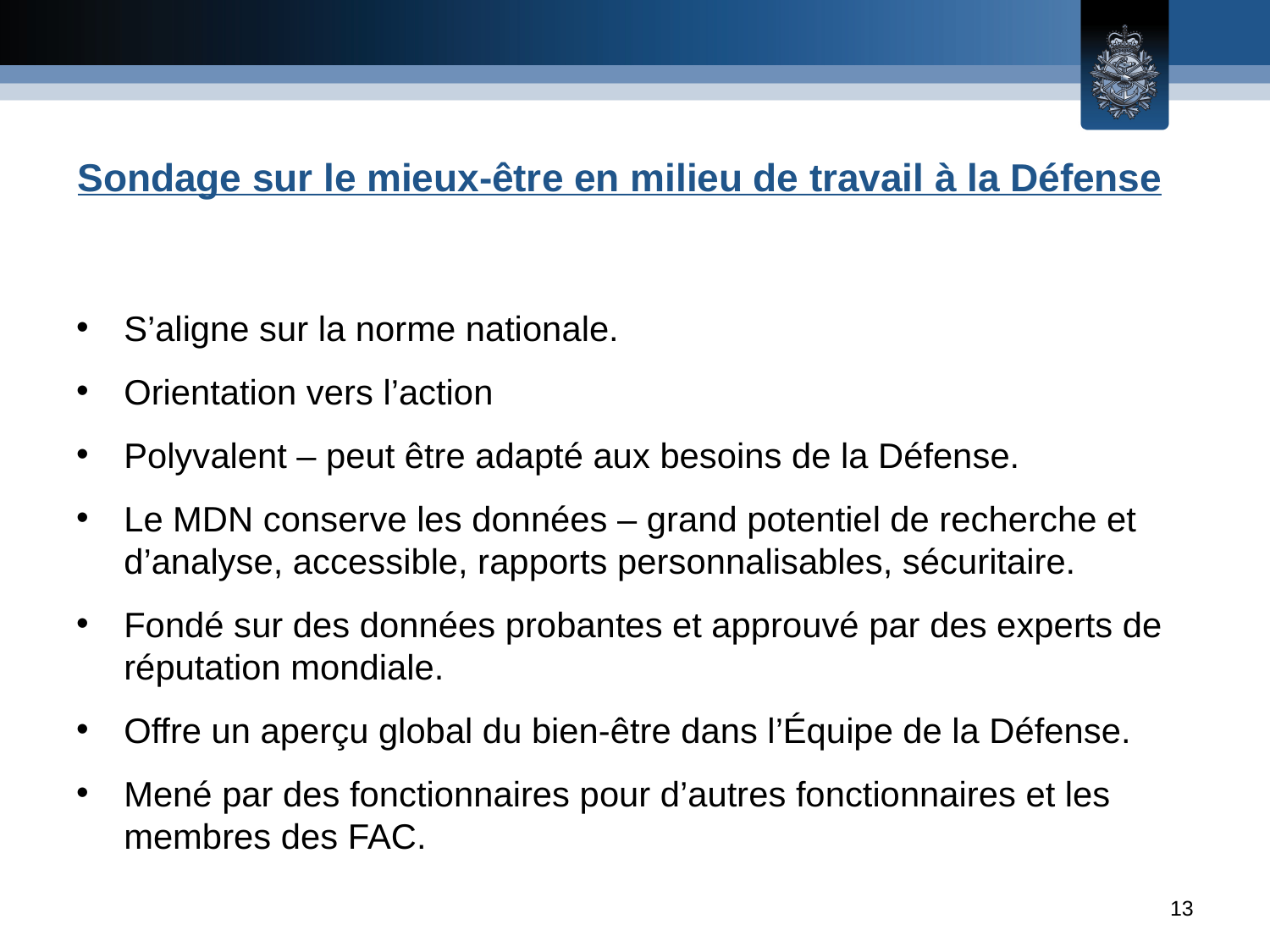

# Sondage sur le mieux-être en milieu de travail à la Défense

S’aligne sur la norme nationale.
Orientation vers l’action
Polyvalent – peut être adapté aux besoins de la Défense.
Le MDN conserve les données – grand potentiel de recherche et d’analyse, accessible, rapports personnalisables, sécuritaire.
Fondé sur des données probantes et approuvé par des experts de réputation mondiale.
Offre un aperçu global du bien-être dans l’Équipe de la Défense.
Mené par des fonctionnaires pour d’autres fonctionnaires et les membres des FAC.
13